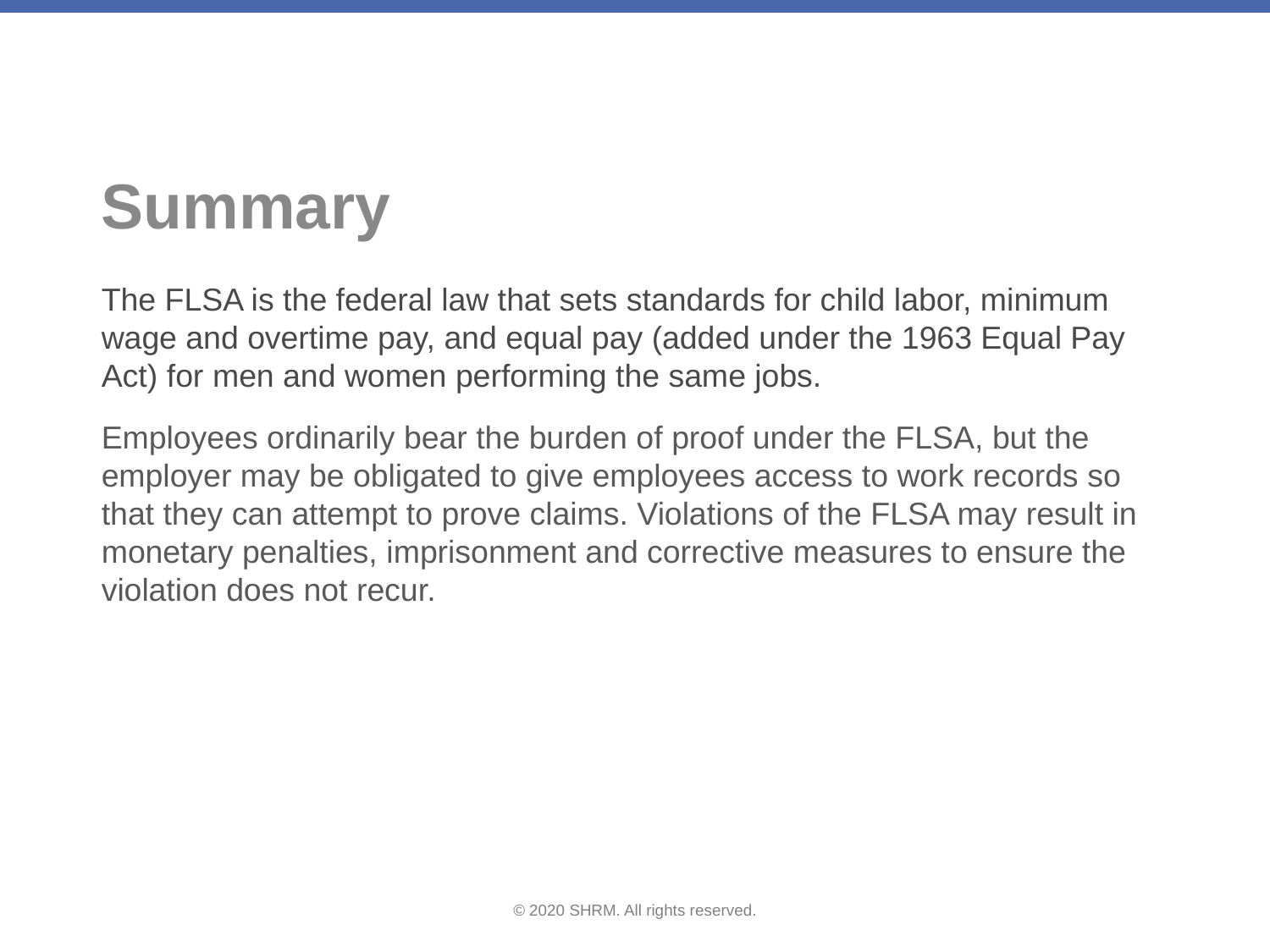

# Summary
The FLSA is the federal law that sets standards for child labor, minimum wage and overtime pay, and equal pay (added under the 1963 Equal Pay Act) for men and women performing the same jobs.
Employees ordinarily bear the burden of proof under the FLSA, but the employer may be obligated to give employees access to work records so that they can attempt to prove claims. Violations of the FLSA may result in monetary penalties, imprisonment and corrective measures to ensure the violation does not recur.